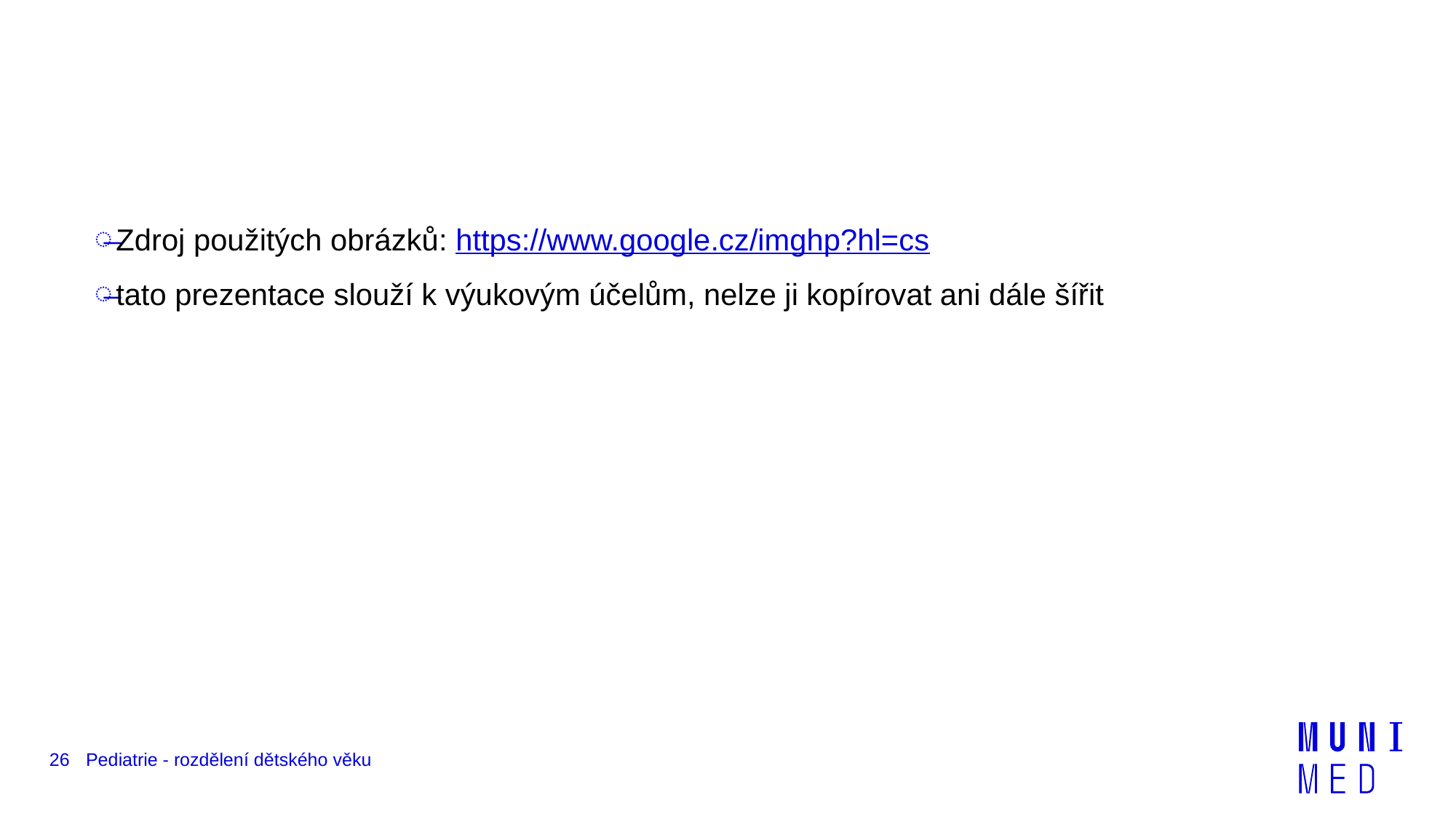

#
Zdroj použitých obrázků: https://www.google.cz/imghp?hl=cs
tato prezentace slouží k výukovým účelům, nelze ji kopírovat ani dále šířit

26
Pediatrie - rozdělení dětského věku